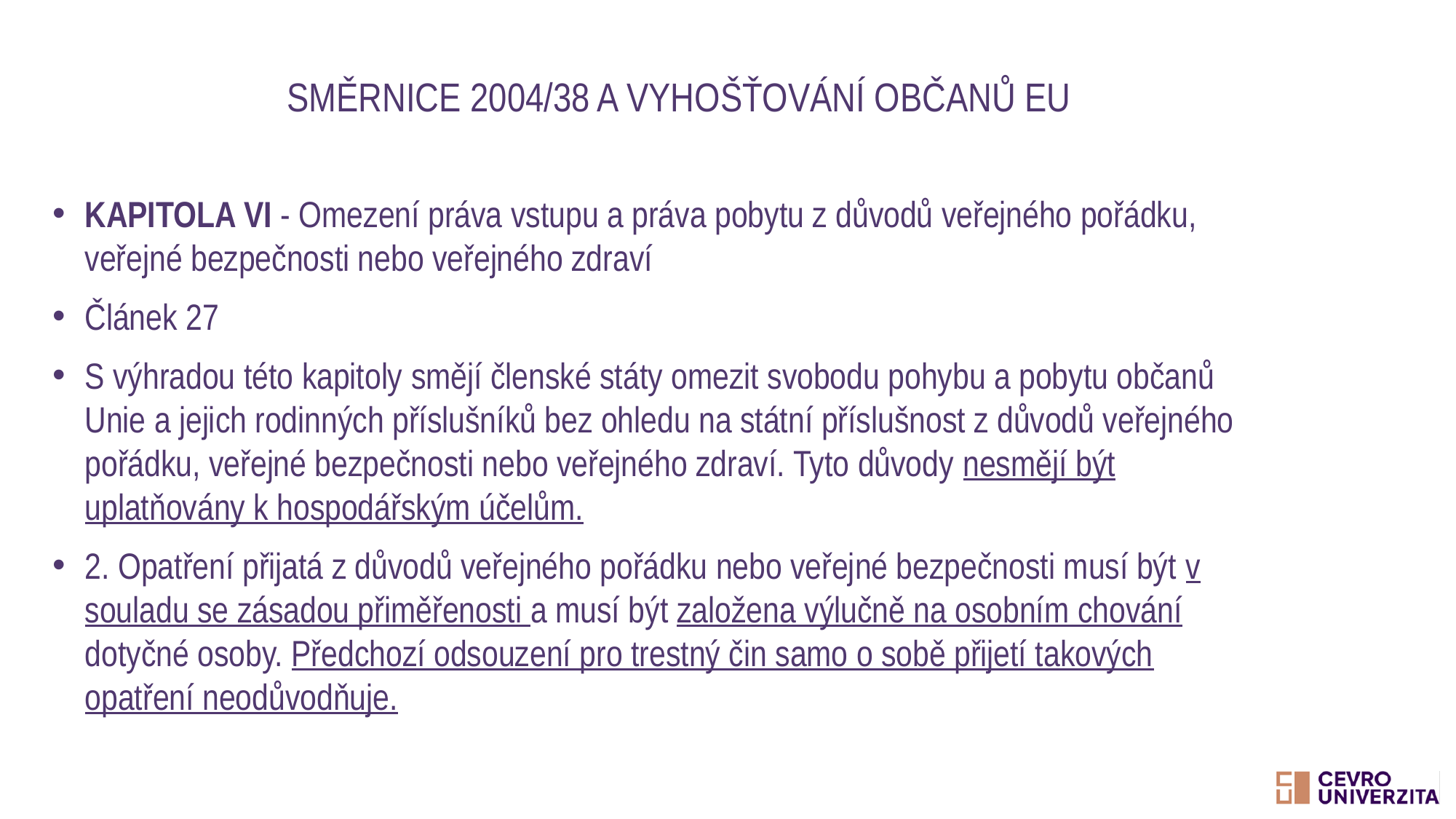

# Směrnice 2004/38 a vyhošťování občanů EU
KAPITOLA VI - Omezení práva vstupu a práva pobytu z důvodů veřejného pořádku, veřejné bezpečnosti nebo veřejného zdraví
Článek 27
S výhradou této kapitoly smějí členské státy omezit svobodu pohybu a pobytu občanů Unie a jejich rodinných příslušníků bez ohledu na státní příslušnost z důvodů veřejného pořádku, veřejné bezpečnosti nebo veřejného zdraví. Tyto důvody nesmějí být uplatňovány k hospodářským účelům.
2. Opatření přijatá z důvodů veřejného pořádku nebo veřejné bezpečnosti musí být v souladu se zásadou přiměřenosti a musí být založena výlučně na osobním chování dotyčné osoby. Předchozí odsouzení pro trestný čin samo o sobě přijetí takových opatření neodůvodňuje.